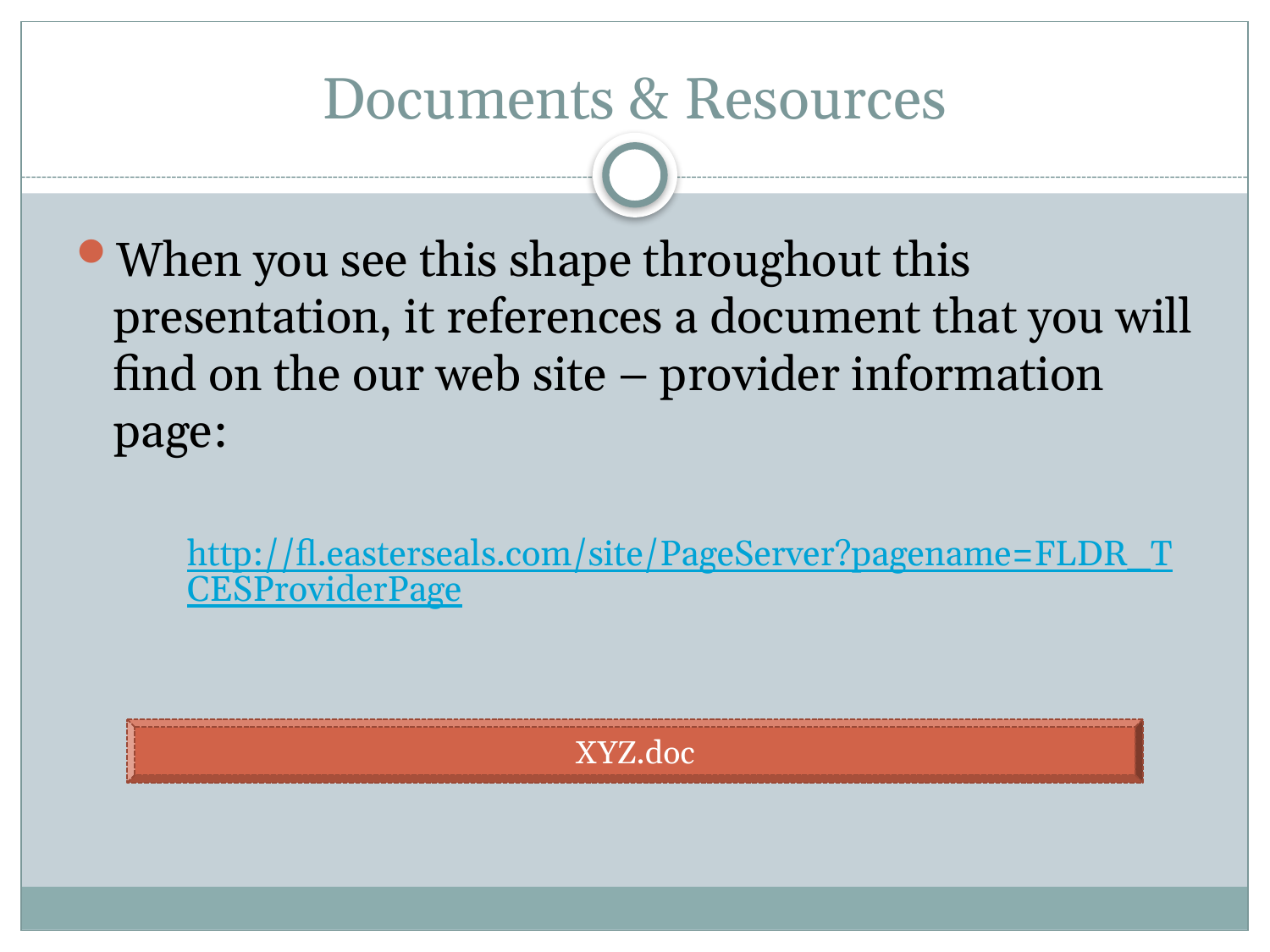

# Documents & Resources
When you see this shape throughout this presentation, it references a document that you will find on the our web site – provider information page:

http://fl.easterseals.com/site/PageServer?pagename=FLDR_TCESProviderPage

XYZ.doc